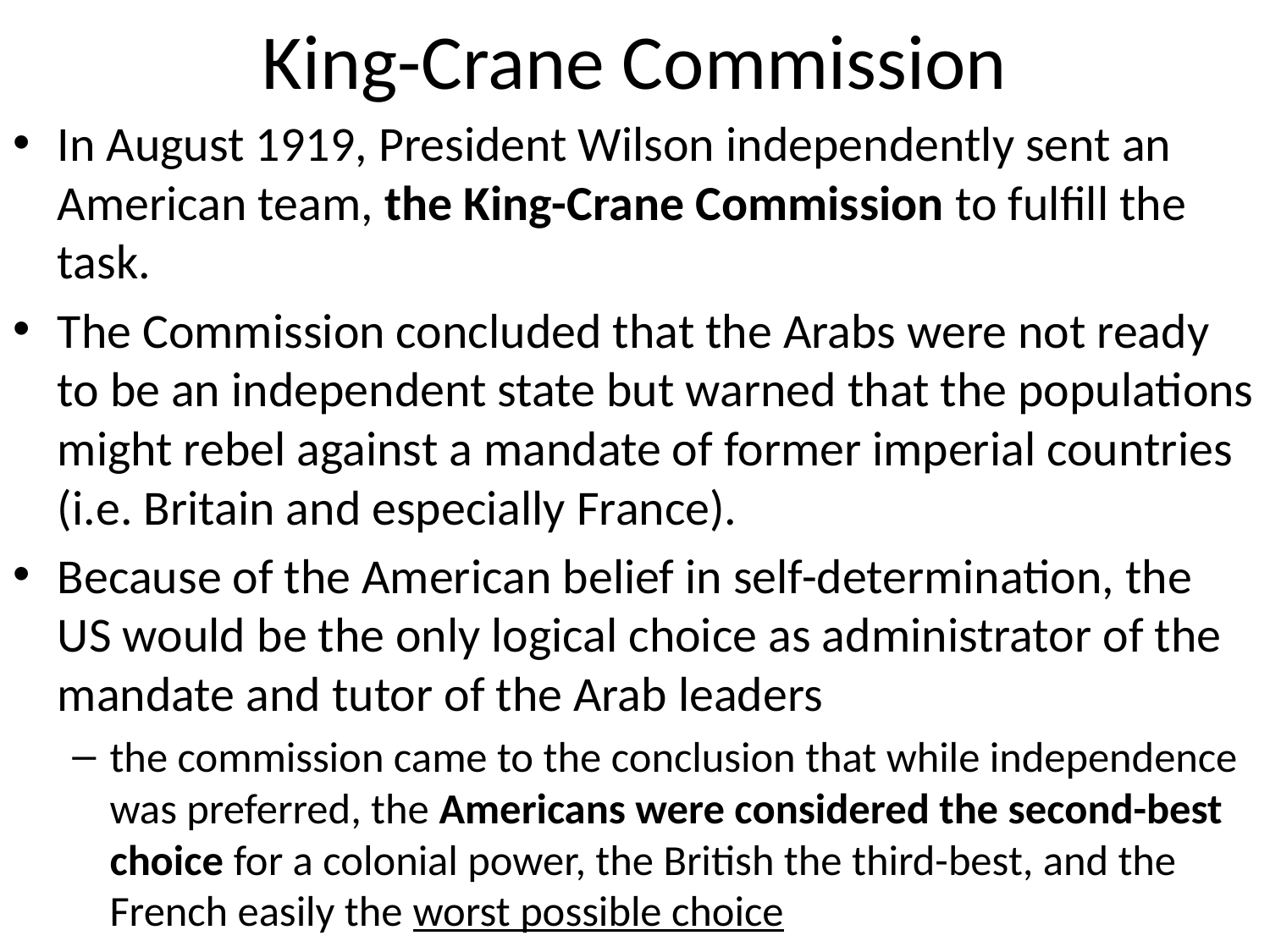

# King-Crane Commission
In August 1919, President Wilson independently sent an American team, the King-Crane Commission to fulfill the task.
The Commission concluded that the Arabs were not ready to be an independent state but warned that the populations might rebel against a mandate of former imperial countries (i.e. Britain and especially France).
Because of the American belief in self-determination, the US would be the only logical choice as administrator of the mandate and tutor of the Arab leaders
the commission came to the conclusion that while independence was preferred, the Americans were considered the second-best choice for a colonial power, the British the third-best, and the French easily the worst possible choice